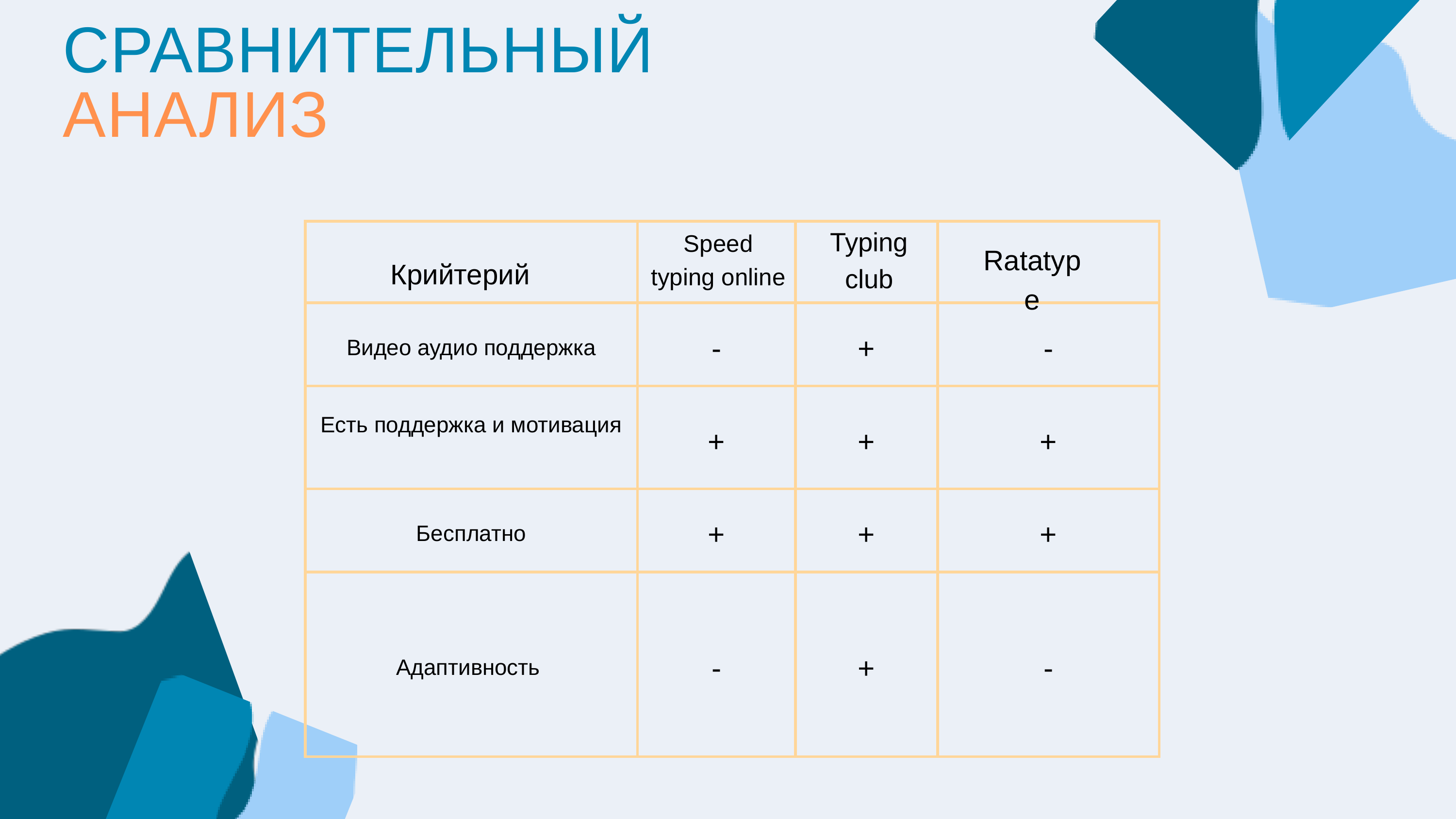

СРАВНИТЕЛЬНЫЙ АНАЛИЗ
Typing club
|  |  |  |  |
| --- | --- | --- | --- |
| Видео аудио поддержка | - | + | - |
| Есть поддержка и мотивация | + | + | + |
| Бесплатно | + | + | + |
| Адаптивность | - | + | - |
Speed typing online
Ratatype
Крийтерий